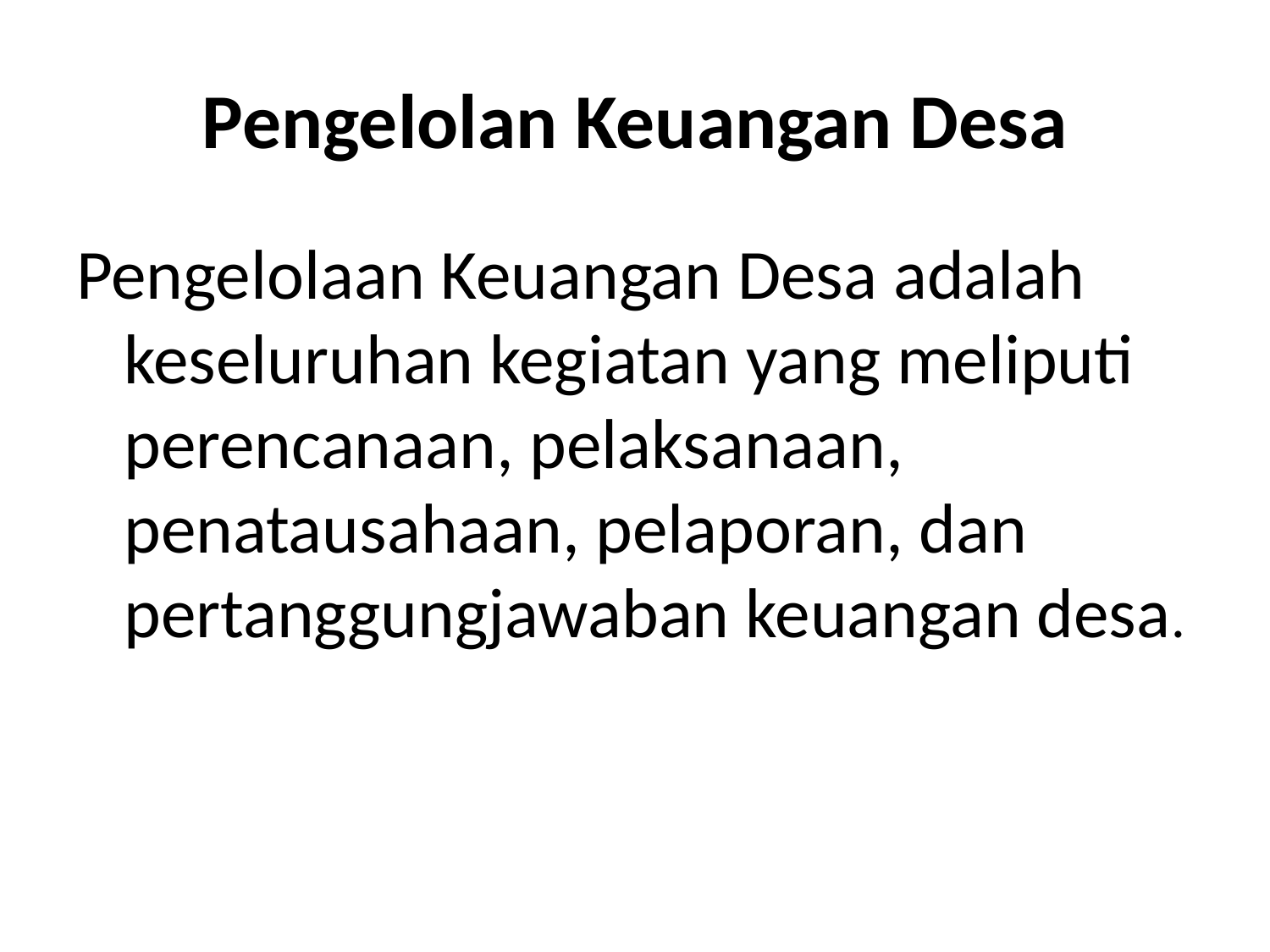

# Pengelolan Keuangan Desa
Pengelolaan Keuangan Desa adalah keseluruhan kegiatan yang meliputi perencanaan, pelaksanaan, penatausahaan, pelaporan, dan pertanggungjawaban keuangan desa.